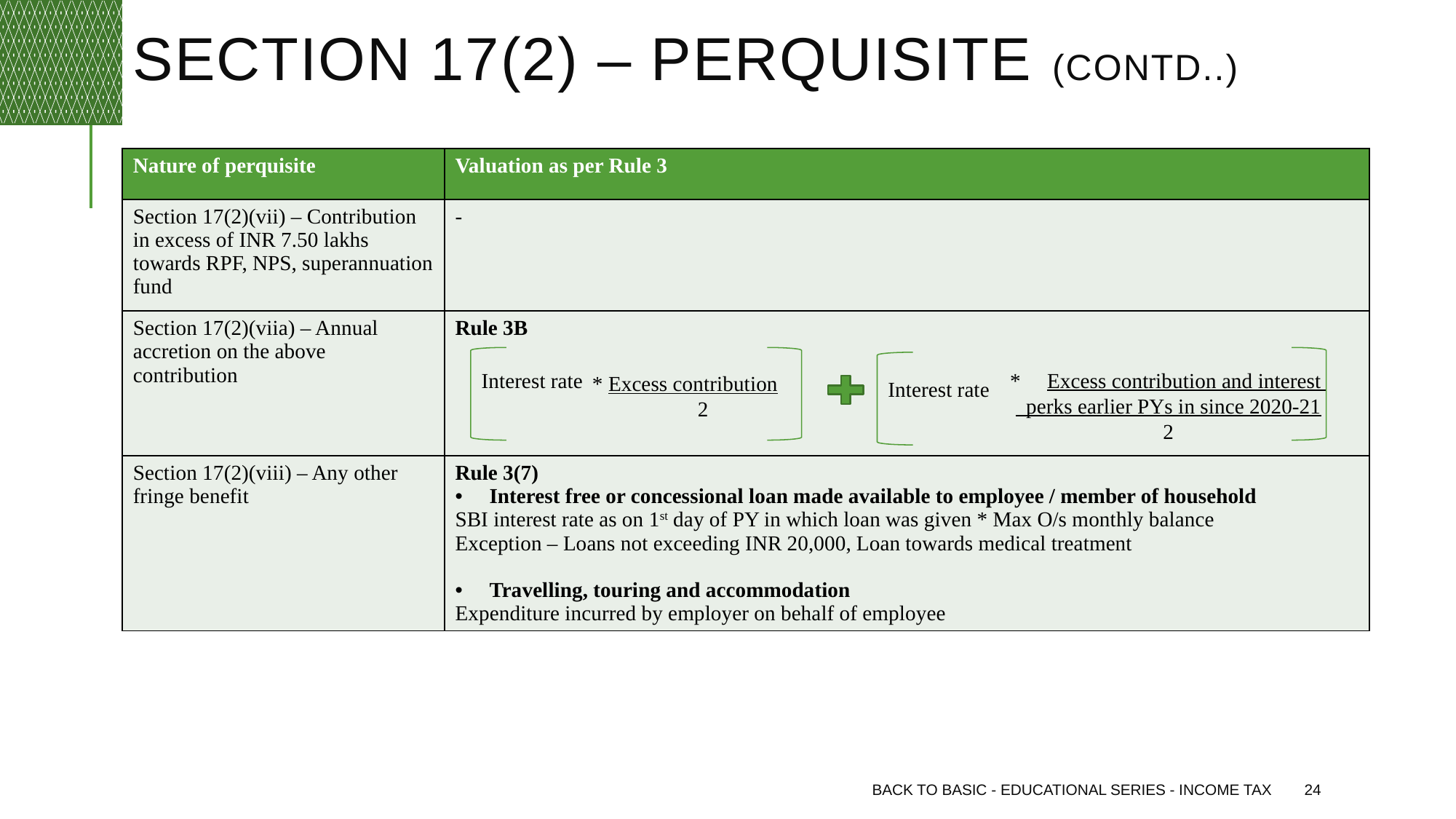

# Section 17(2) – perquisite (Contd..)
| Nature of perquisite | Valuation as per Rule 3 |
| --- | --- |
| Section 17(2)(vii) – Contribution in excess of INR 7.50 lakhs towards RPF, NPS, superannuation fund | - |
| Section 17(2)(viia) – Annual accretion on the above contribution | Rule 3B |
| Section 17(2)(viii) – Any other fringe benefit | Rule 3(7) Interest free or concessional loan made available to employee / member of household SBI interest rate as on 1st day of PY in which loan was given \* Max O/s monthly balance Exception – Loans not exceeding INR 20,000, Loan towards medical treatment Travelling, touring and accommodation Expenditure incurred by employer on behalf of employee |

Interest rate
*     Excess contribution and interest    perks earlier PYs in since 2020-21
2

* Excess contribution
                    2

Interest rate
Back to Basic - Educational Series - Income Tax
24